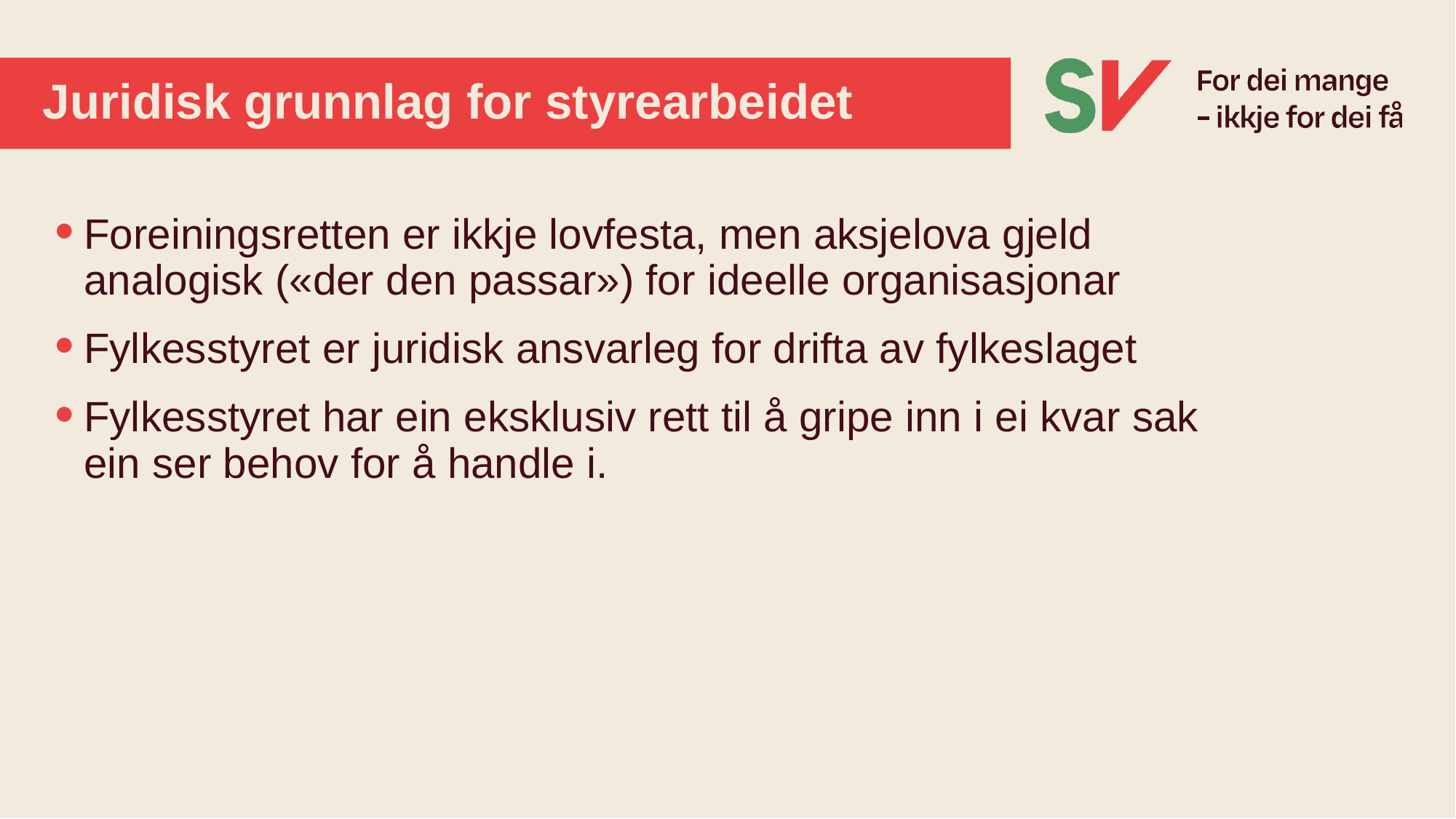

# Juridisk grunnlag for styrearbeidet
Foreiningsretten er ikkje lovfesta, men aksjelova gjeld analogisk («der den passar») for ideelle organisasjonar
Fylkesstyret er juridisk ansvarleg for drifta av fylkeslaget
Fylkesstyret har ein eksklusiv rett til å gripe inn i ei kvar sak ein ser behov for å handle i.